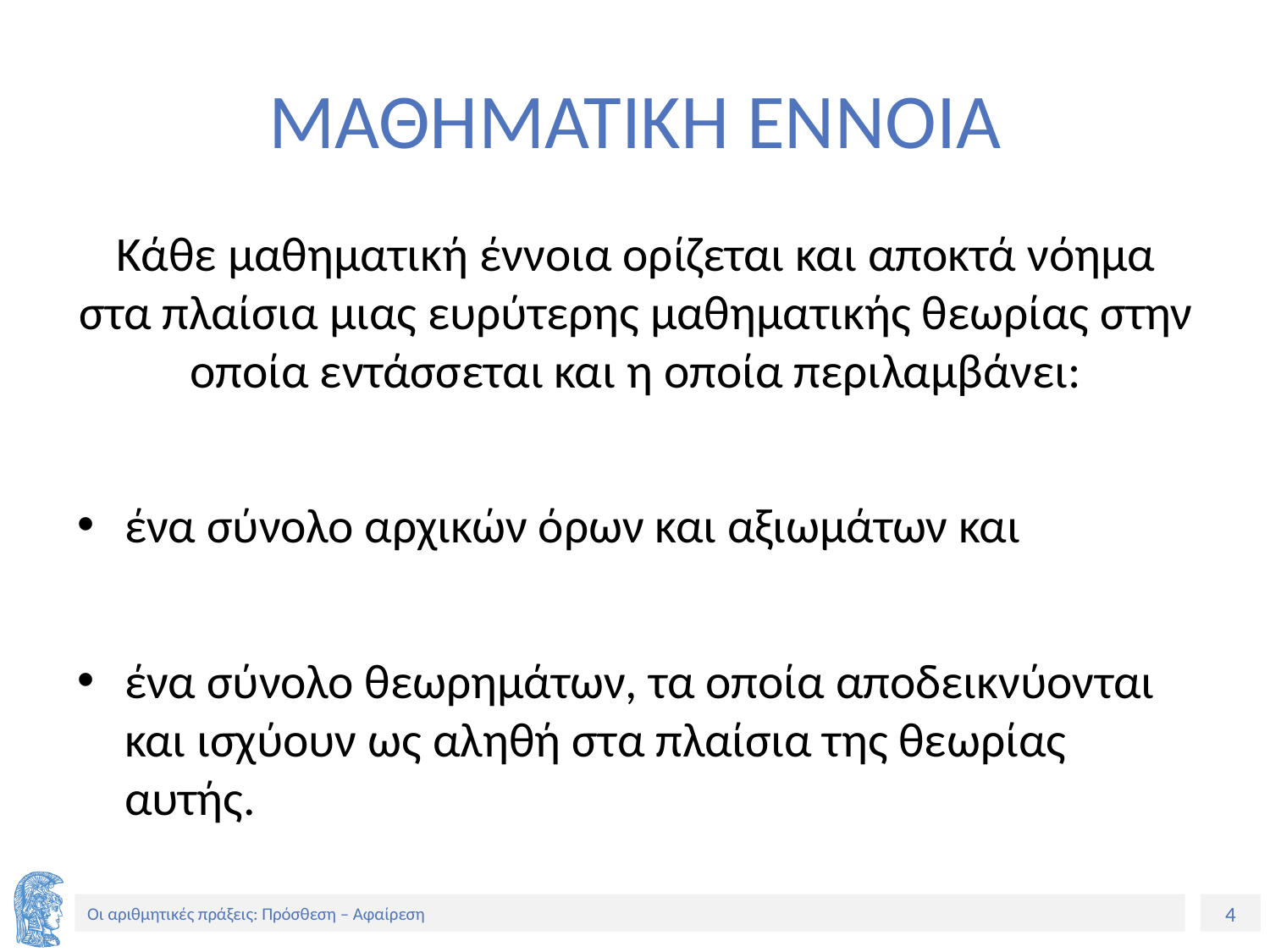

# ΜΑΘΗΜΑΤΙΚΗ ΕΝΝΟΙΑ
Κάθε μαθηματική έννοια ορίζεται και αποκτά νόημα στα πλαίσια μιας ευρύτερης μαθηματικής θεωρίας στην οποία εντάσσεται και η οποία περιλαμβάνει:

ένα σύνολο αρχικών όρων και αξιωμάτων και

ένα σύνολο θεωρημάτων, τα οποία αποδεικνύονται  και ισχύουν ως αληθή στα πλαίσια της θεωρίας αυτής.